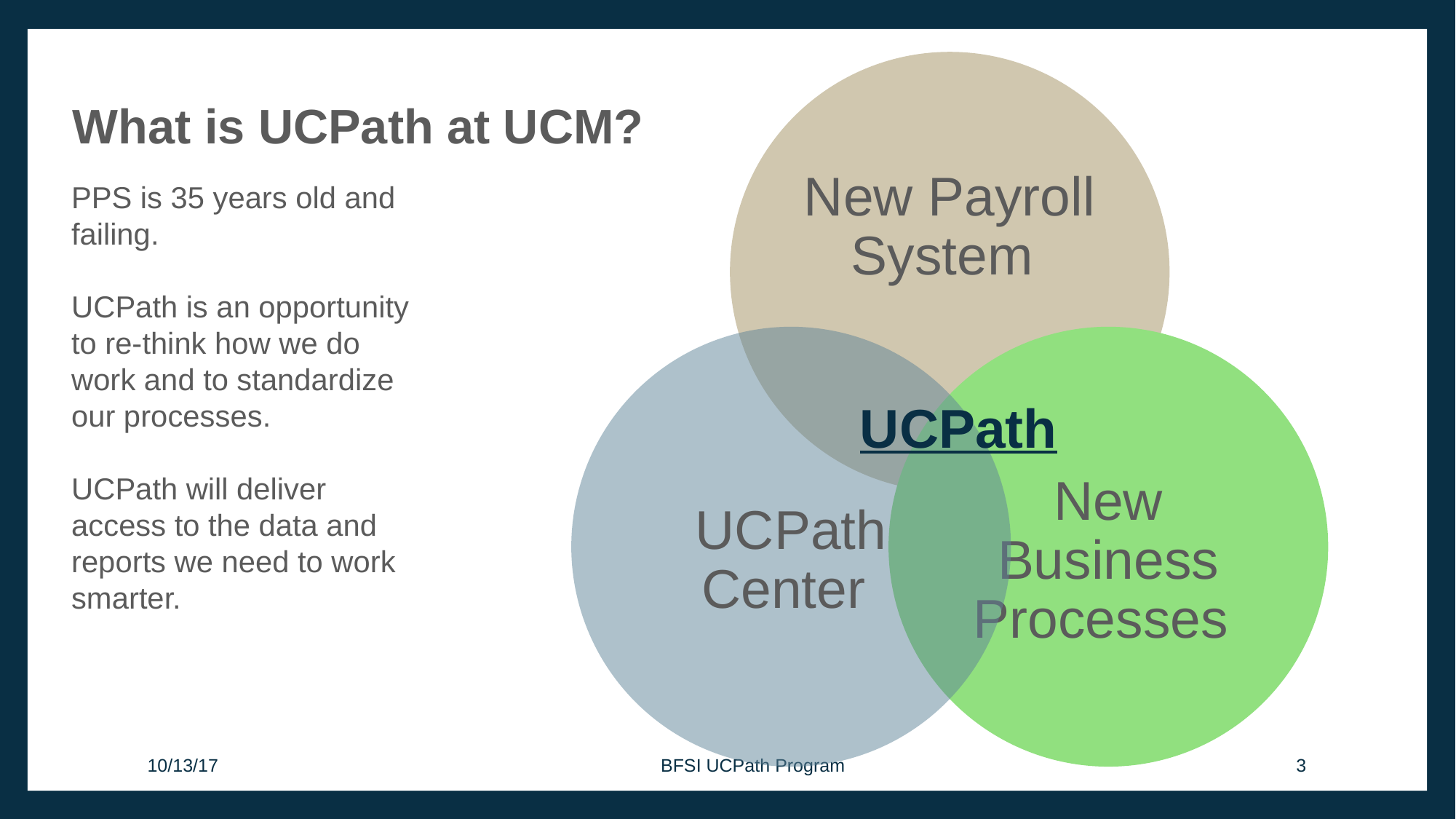

New Payroll System
New Business Processes
UCPath Center
What is UCPath at UCM?
PPS is 35 years old and failing.

UCPath is an opportunity to re-think how we do work and to standardize our processes.

UCPath will deliver access to the data and reports we need to work smarter.

# UCPath
10/13/17
BFSI UCPath Program
3